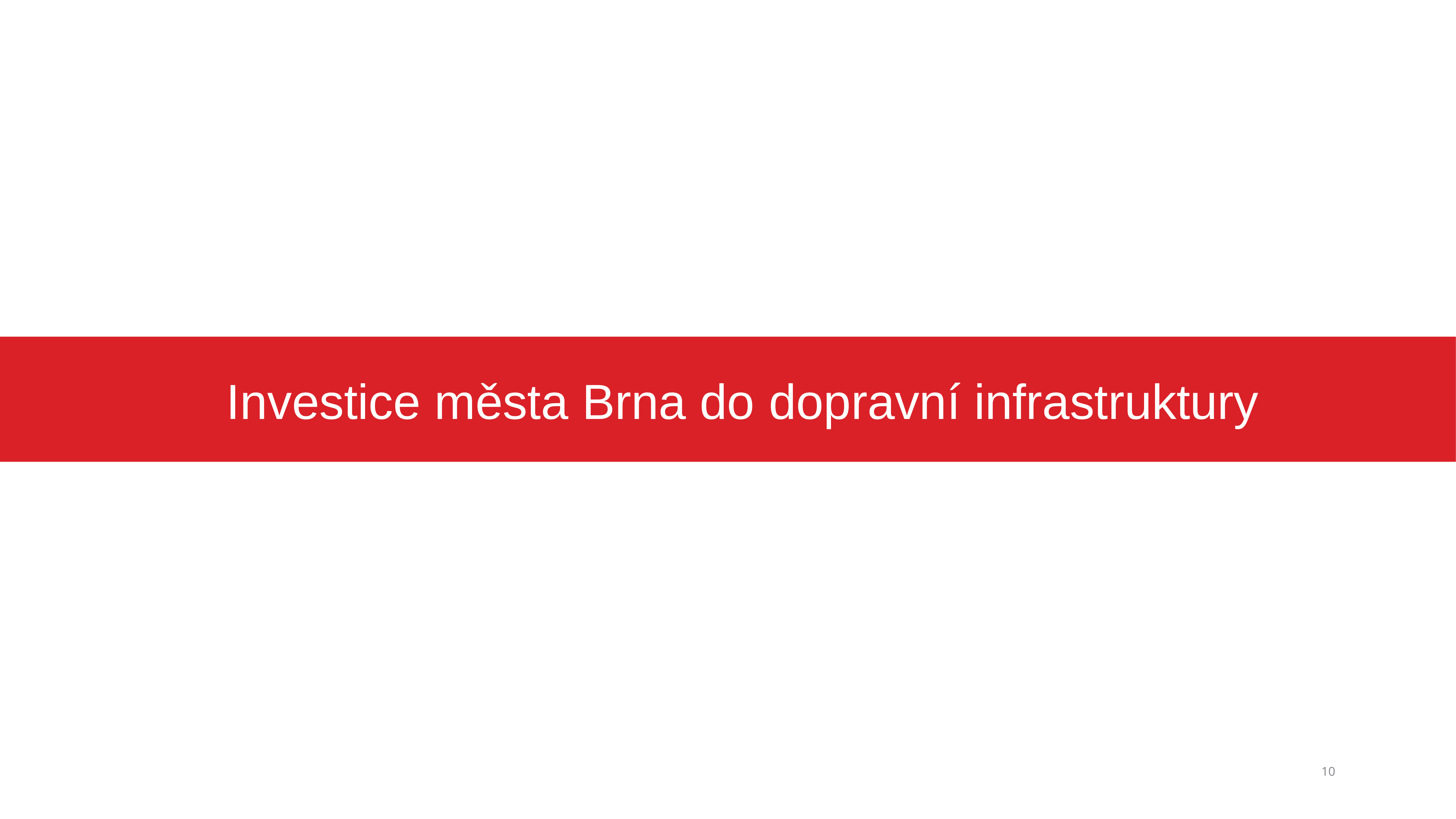

#

Investice města Brna do dopravní infrastruktury
10